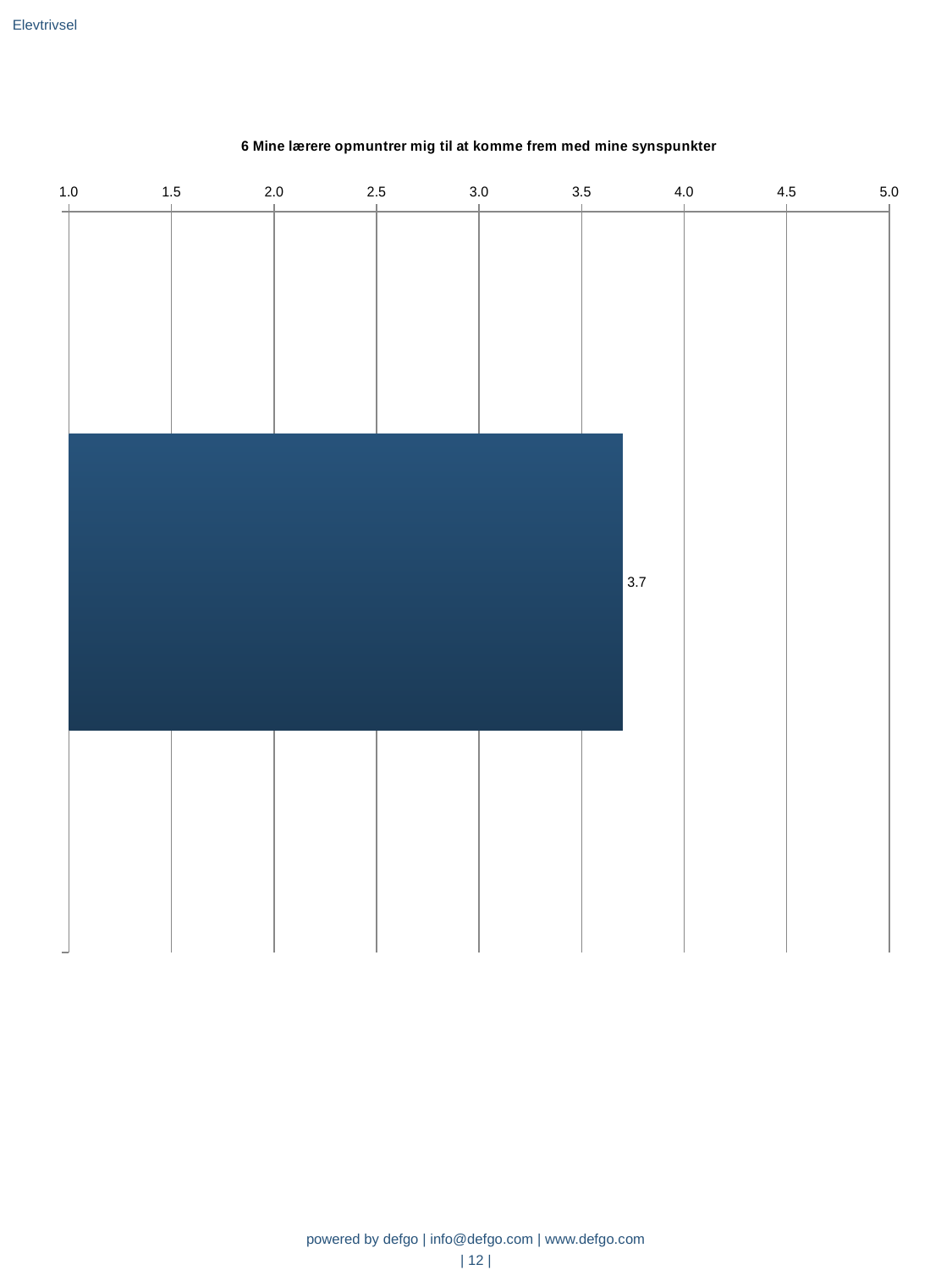

Elevtrivsel

### Chart: 6 Mine lærere opmuntrer mig til at komme frem med mine synspunkter

| Category | Gns. |
|---|---|
|   | 3.7 |
powered by defgo | info@defgo.com | www.defgo.com
| 12 |